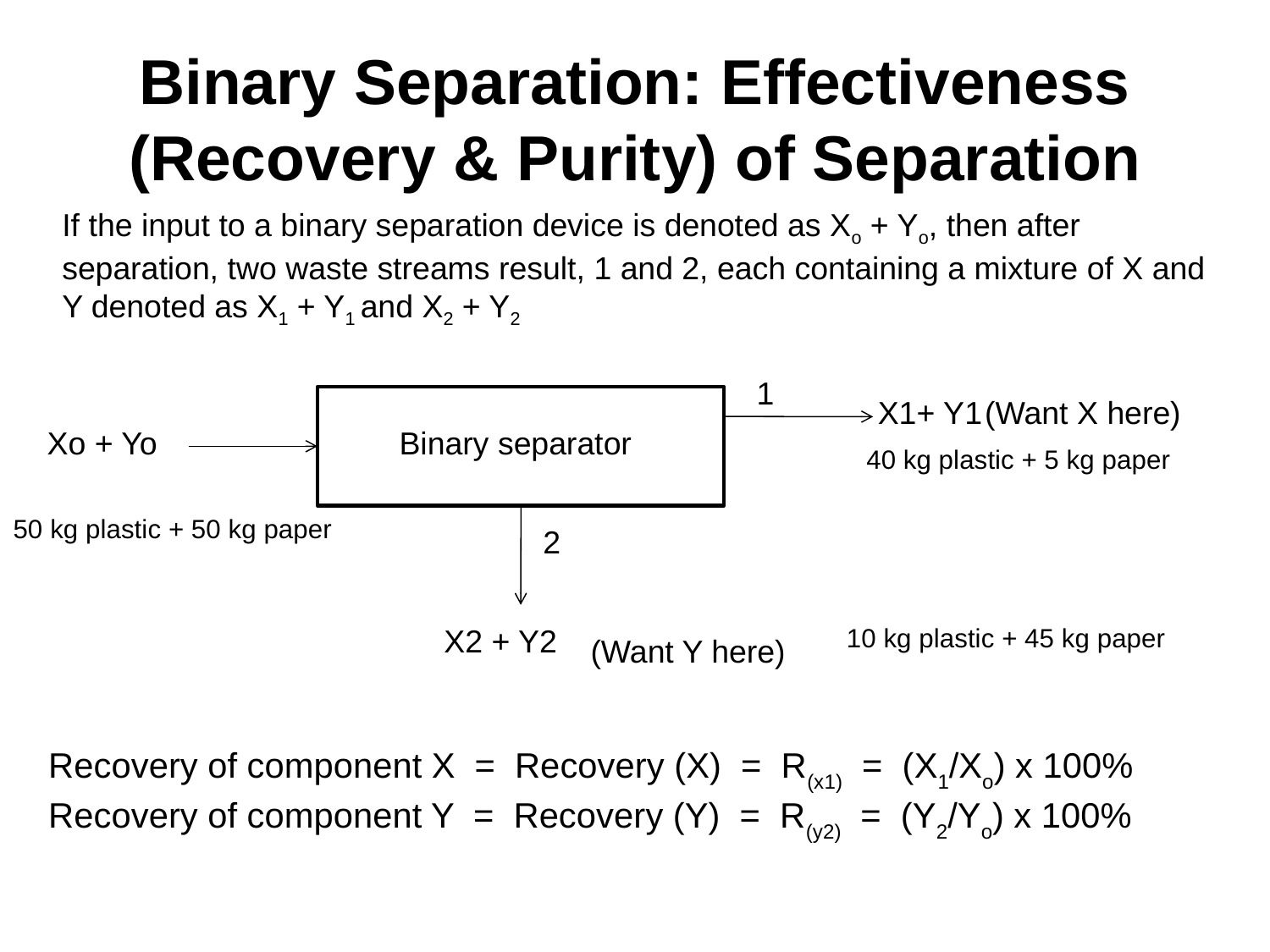

# Binary Separation: Effectiveness (Recovery & Purity) of Separation
If the input to a binary separation device is denoted as Xo + Yo, then after separation, two waste streams result, 1 and 2, each containing a mixture of X and Y denoted as X1 + Y1 and X2 + Y2
1

X1+ Y1
(Want X here)
Xo + Yo
Binary separator
40 kg plastic + 5 kg paper
50 kg plastic + 50 kg paper
2
X2 + Y2
10 kg plastic + 45 kg paper
(Want Y here)
Recovery of component X  =  Recovery (X)  =  R(x1)  =  (X1/Xo) x 100%
Recovery of component Y  =  Recovery (Y)  =  R(y2)  =  (Y2/Yo) x 100%
46